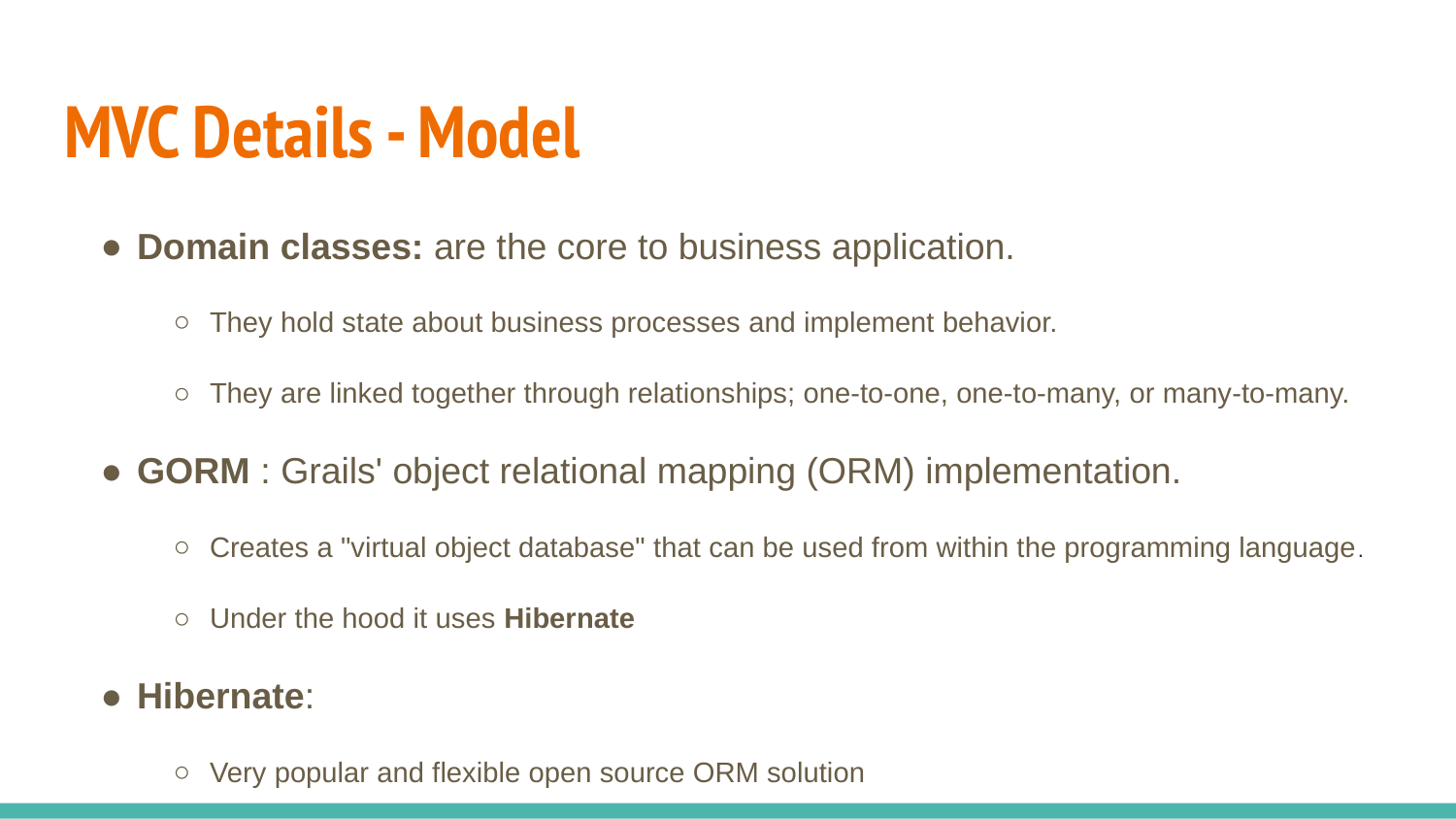

# MVC Details - Model
Domain classes: are the core to business application.
They hold state about business processes and implement behavior.
They are linked together through relationships; one-to-one, one-to-many, or many-to-many.
GORM : Grails' object relational mapping (ORM) implementation.
Creates a "virtual object database" that can be used from within the programming language.
Under the hood it uses Hibernate
Hibernate:
Very popular and flexible open source ORM solution
Maps the domain classes to database tables.